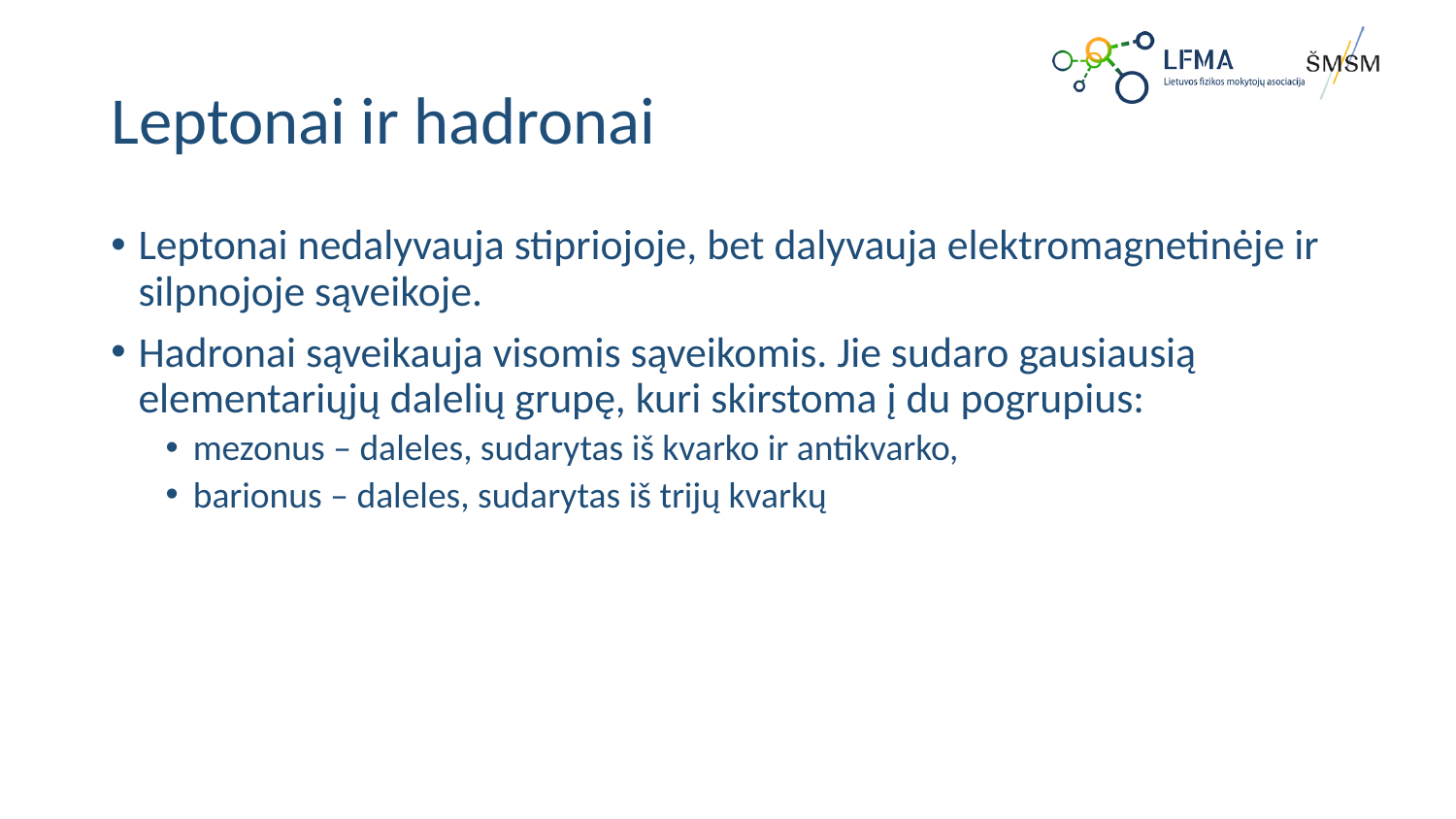

# Leptonai ir hadronai
Leptonai nedalyvauja stipriojoje, bet dalyvauja elektromagnetinėje ir silpnojoje sąveikoje.
Hadronai sąveikauja visomis sąveikomis. Jie sudaro gausiausią elementariųjų dalelių grupę, kuri skirstoma į du pogrupius:
mezonus – daleles, sudarytas iš kvarko ir antikvarko,
barionus – daleles, sudarytas iš trijų kvarkų